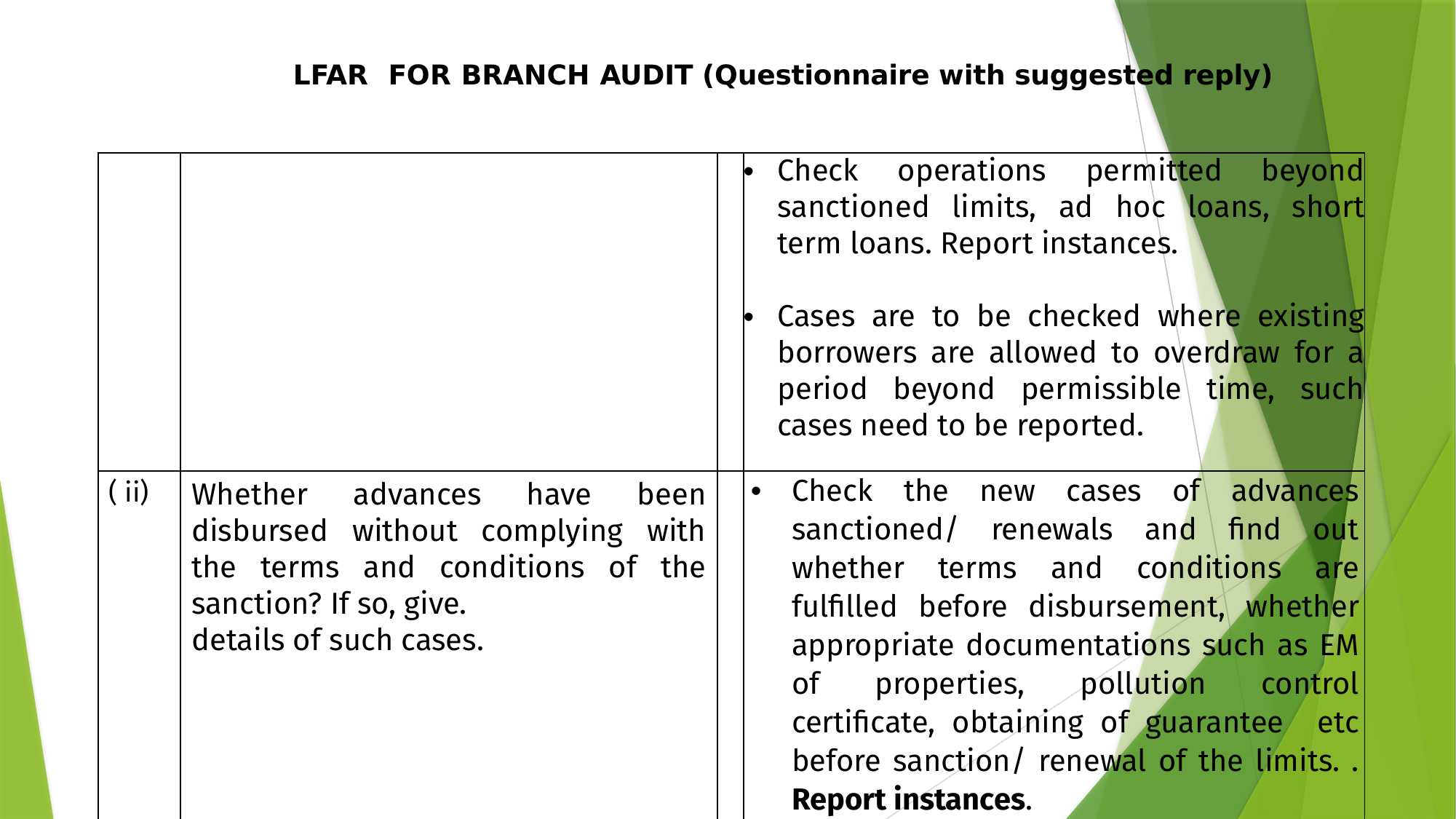

LFAR  FOR BRANCH AUDIT (Questionnaire with suggested reply)
|  |  |  | Check operations permitted beyond sanctioned limits, ad hoc loans, short term loans. Report instances. Cases are to be checked where existing borrowers are allowed to overdraw for a period beyond permissible time, such cases need to be reported. |
| --- | --- | --- | --- |
| ( ii) | Whether advances have been disbursed without complying with the terms and conditions of the sanction? If so, give. details of such cases. |  | Check the new cases of advances sanctioned/ renewals and find out whether terms and conditions are fulfilled before disbursement, whether appropriate documentations such as EM of properties, pollution control certificate, obtaining of guarantee etc before sanction/ renewal of the limits. . Report instances. |